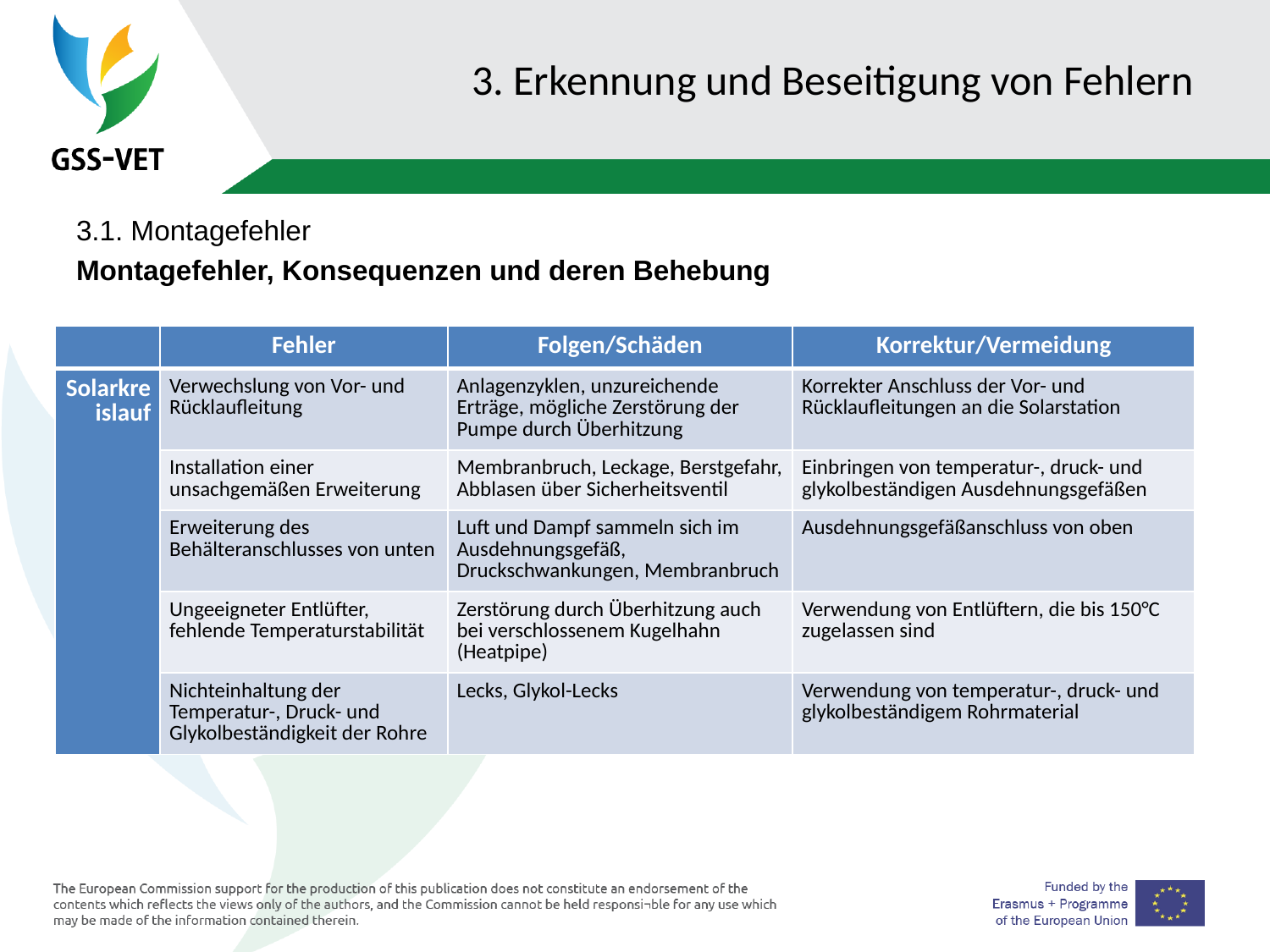

# 3. Erkennung und Beseitigung von Fehlern
3.1. Montagefehler
Montagefehler, Konsequenzen und deren Behebung

|  | Fehler | Folgen/Schäden | Korrektur/Vermeidung |
| --- | --- | --- | --- |
| Solarkreislauf | Verwechslung von Vor- und Rücklaufleitung | Anlagenzyklen, unzureichende Erträge, mögliche Zerstörung der Pumpe durch Überhitzung | Korrekter Anschluss der Vor- und Rücklaufleitungen an die Solarstation |
|  | Installation einer unsachgemäßen Erweiterung | Membranbruch, Leckage, Berstgefahr, Abblasen über Sicherheitsventil | Einbringen von temperatur-, druck- und glykolbeständigen Ausdehnungsgefäßen |
|  | Erweiterung des Behälteranschlusses von unten | Luft und Dampf sammeln sich im Ausdehnungsgefäß, Druckschwankungen, Membranbruch | Ausdehnungsgefäßanschluss von oben |
|  | Ungeeigneter Entlüfter, fehlende Temperaturstabilität | Zerstörung durch Überhitzung auch bei verschlossenem Kugelhahn (Heatpipe) | Verwendung von Entlüftern, die bis 150°C zugelassen sind |
|  | Nichteinhaltung der Temperatur-, Druck- und Glykolbeständigkeit der Rohre | Lecks, Glykol-Lecks | Verwendung von temperatur-, druck- und glykolbeständigem Rohrmaterial |